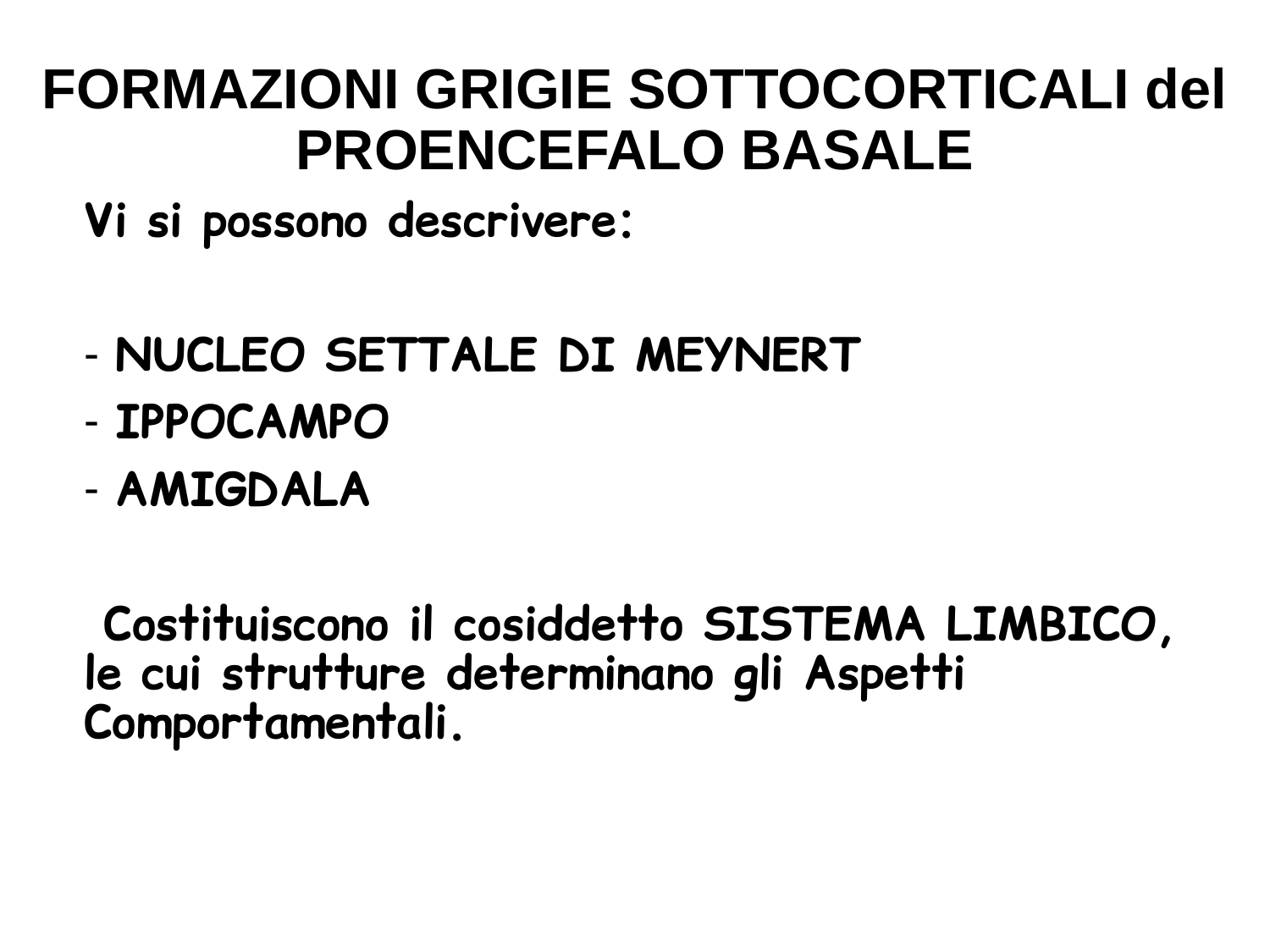

# FORMAZIONI GRIGIE SOTTOCORTICALI del PROENCEFALO BASALE
Vi si possono descrivere:

NUCLEO SETTALE DI MEYNERT
IPPOCAMPO
AMIGDALA

 Costituiscono il cosiddetto SISTEMA LIMBICO, le cui strutture determinano gli Aspetti Comportamentali.